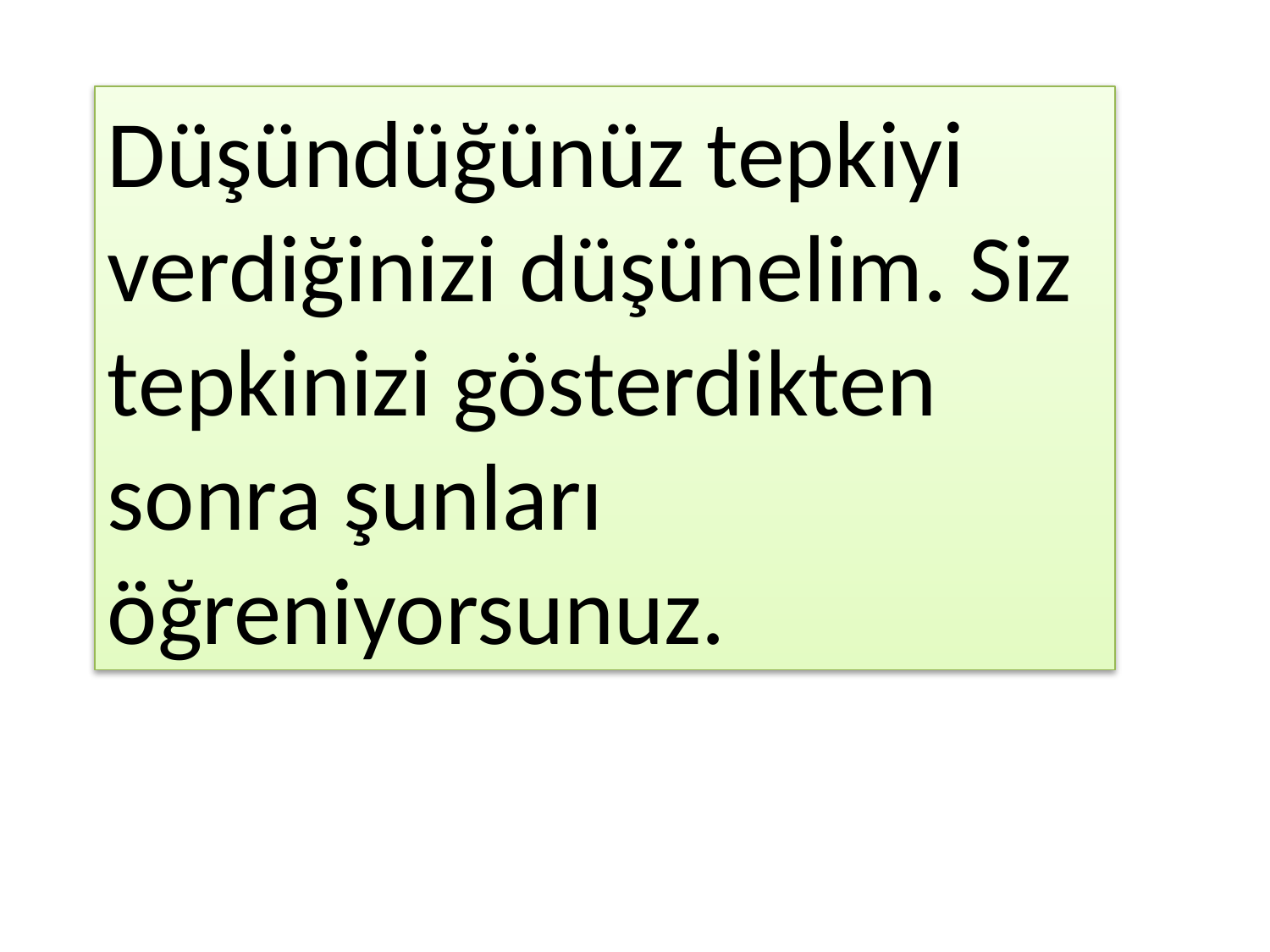

Düşündüğünüz tepkiyi verdiğinizi düşünelim. Siz tepkinizi gösterdikten sonra şunları öğreniyorsunuz.